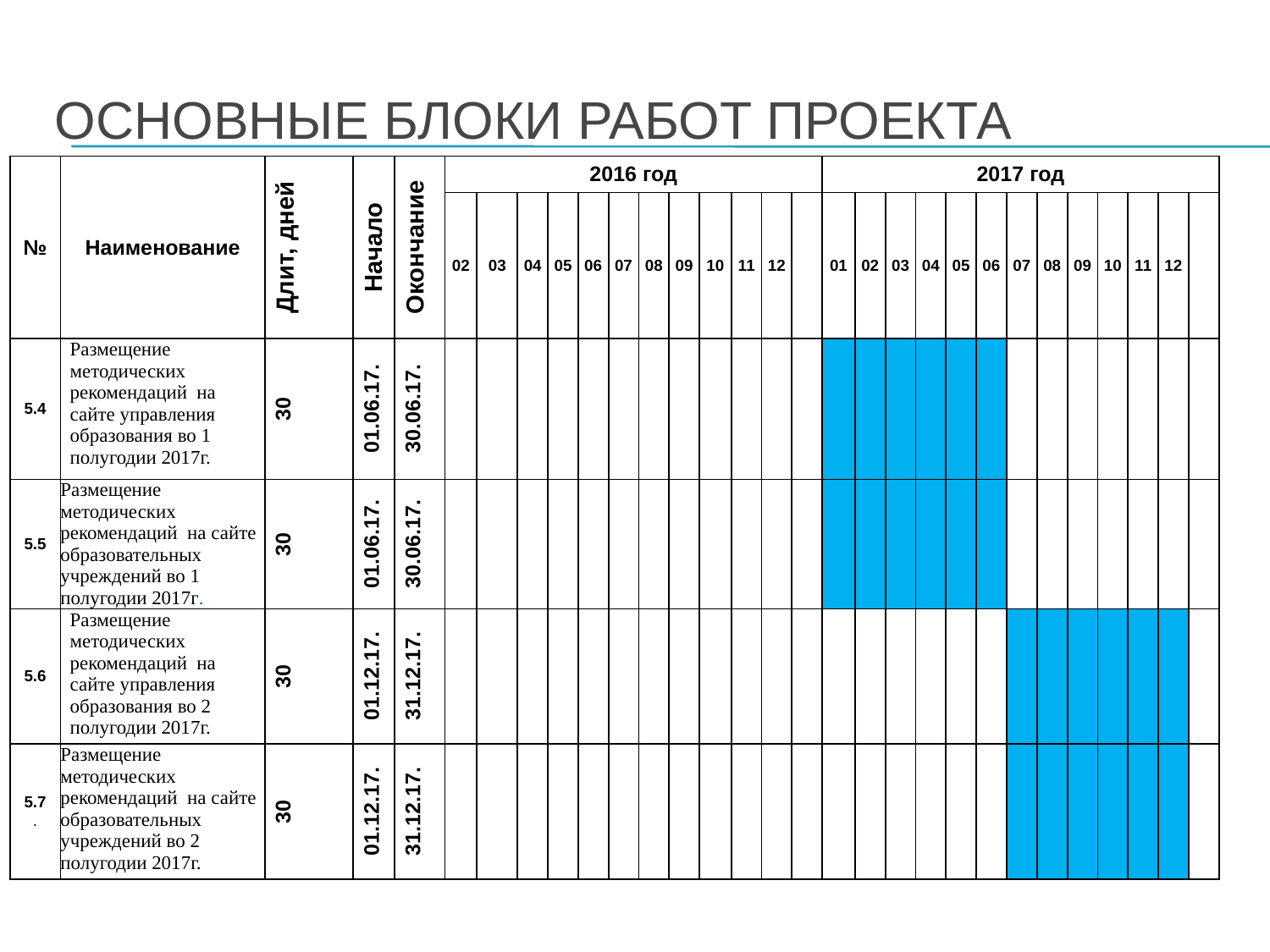

# Основные блоки работ проекта
| № | Наименование | Длит, дней | Начало | Окончание | 2016 год |  |  |  |  |  |  |  |  |  |  |  | 2017 год |  |  |  |  |  |  |  |  |  |  |  |  |
| --- | --- | --- | --- | --- | --- | --- | --- | --- | --- | --- | --- | --- | --- | --- | --- | --- | --- | --- | --- | --- | --- | --- | --- | --- | --- | --- | --- | --- | --- |
|  |  |  |  |  | 02 | 03 | 04 | 05 | 06 | 07 | 08 | 09 | 10 | 11 | 12 |  | 01 | 02 | 03 | 04 | 05 | 06 | 07 | 08 | 09 | 10 | 11 | 12 |  |
| 5.4 | Размещение методических рекомендаций на сайте управления образования во 1 полугодии 2017г. | 30 | 01.06.17. | 30.06.17. |  |  |  |  |  |  |  |  |  |  |  |  |  |  |  |  |  |  |  |  |  |  |  |  |  |
| 5.5 | Размещение методических рекомендаций на сайте образовательных учреждений во 1 полугодии 2017г. | 30 | 01.06.17. | 30.06.17. |  |  |  |  |  |  |  |  |  |  |  |  |  |  |  |  |  |  |  |  |  |  |  |  |  |
| 5.6 | Размещение методических рекомендаций на сайте управления образования во 2 полугодии 2017г. | 30 | 01.12.17. | 31.12.17. |  |  |  |  |  |  |  |  |  |  |  |  |  |  |  |  |  |  |  |  |  |  |  |  |  |
| 5.7. | Размещение методических рекомендаций на сайте образовательных учреждений во 2 полугодии 2017г. | 30 | 01.12.17. | 31.12.17. |  |  |  |  |  |  |  |  |  |  |  |  |  |  |  |  |  |  |  |  |  |  |  |  |  |